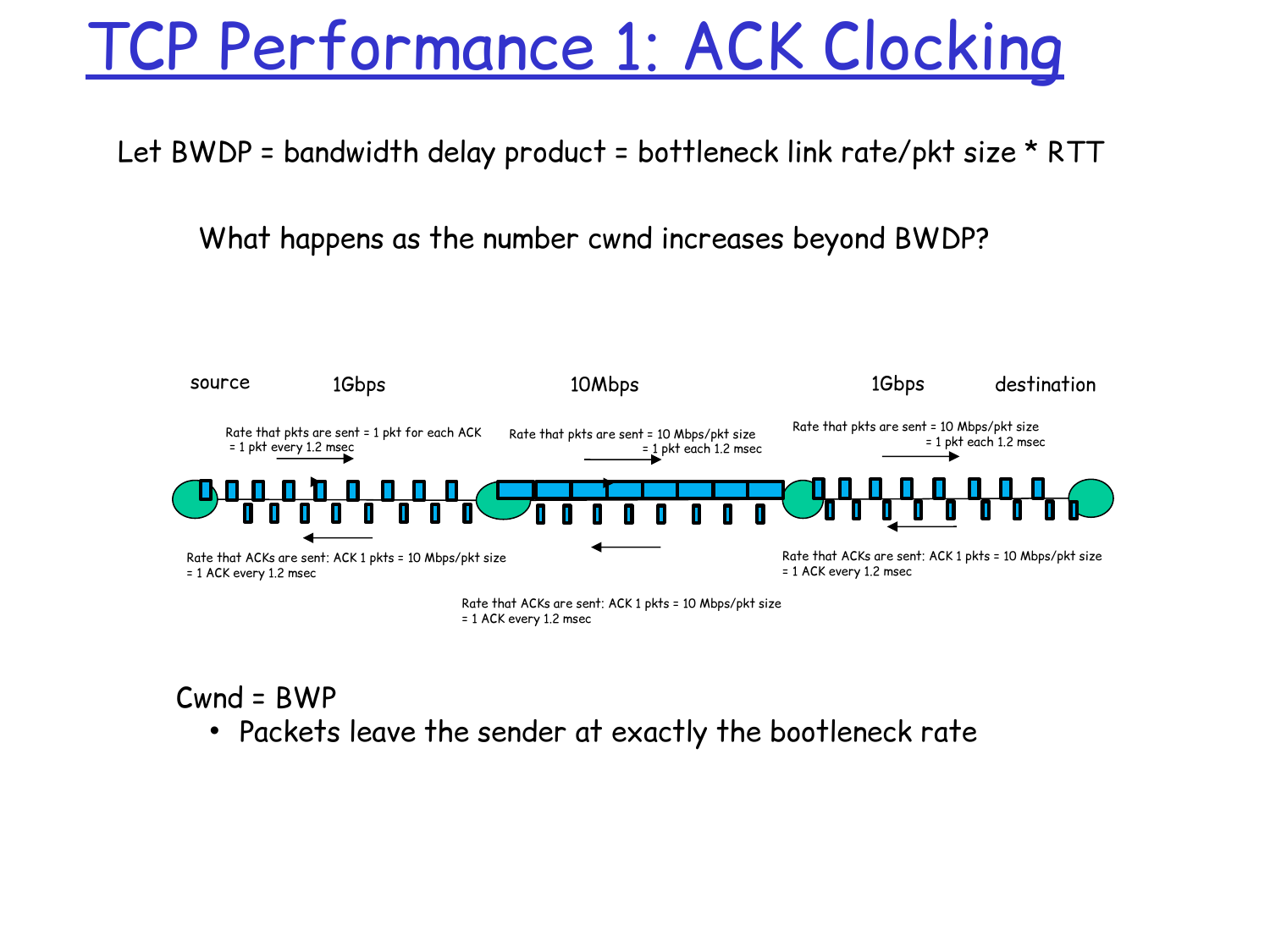

# TCP Performance 1: ACK Clocking
Let BWDP = bandwidth delay product = bottleneck link rate/pkt size * RTT
What happens as the number cwnd increases beyond BWDP?
source
1Gbps
1Gbps
10Mbps
destination
Rate that pkts are sent = 10 Mbps/pkt size
                                     = 1 pkt each 1.2 msec
Rate that pkts are sent = 1 pkt for each ACK
 = 1 pkt every 1.2 msec
Rate that pkts are sent = 10 Mbps/pkt size
                                     = 1 pkt each 1.2 msec

Rate that ACKs are sent: ACK 1 pkts = 10 Mbps/pkt size
= 1 ACK every 1.2 msec
Rate that ACKs are sent: ACK 1 pkts = 10 Mbps/pkt size
= 1 ACK every 1.2 msec

Rate that ACKs are sent: ACK 1 pkts = 10 Mbps/pkt size
= 1 ACK every 1.2 msec
Cwnd = BWP
Packets leave the sender at exactly the bootleneck rate